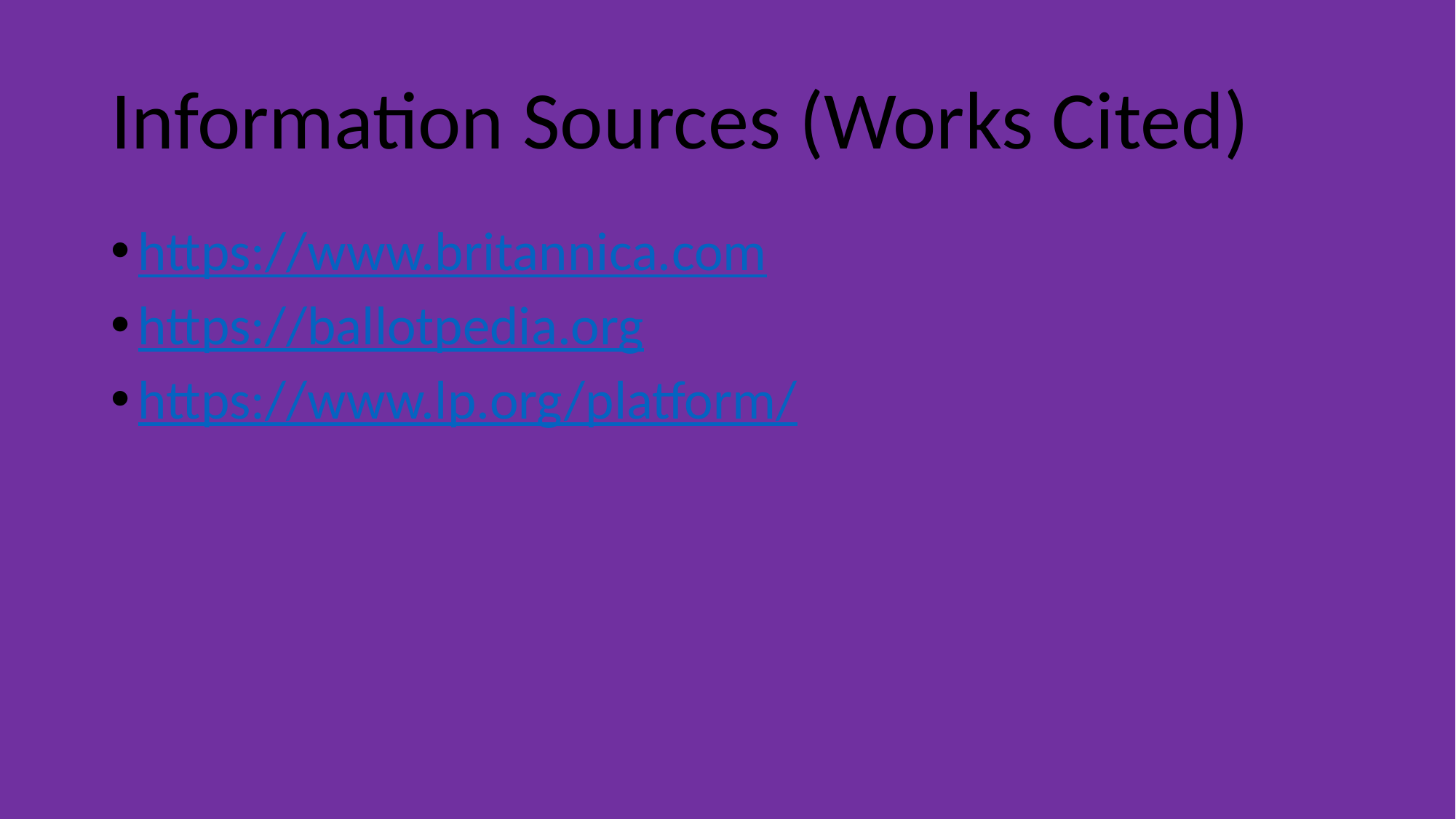

# Information Sources (Works Cited)
https://www.britannica.com
https://ballotpedia.org
https://www.lp.org/platform/